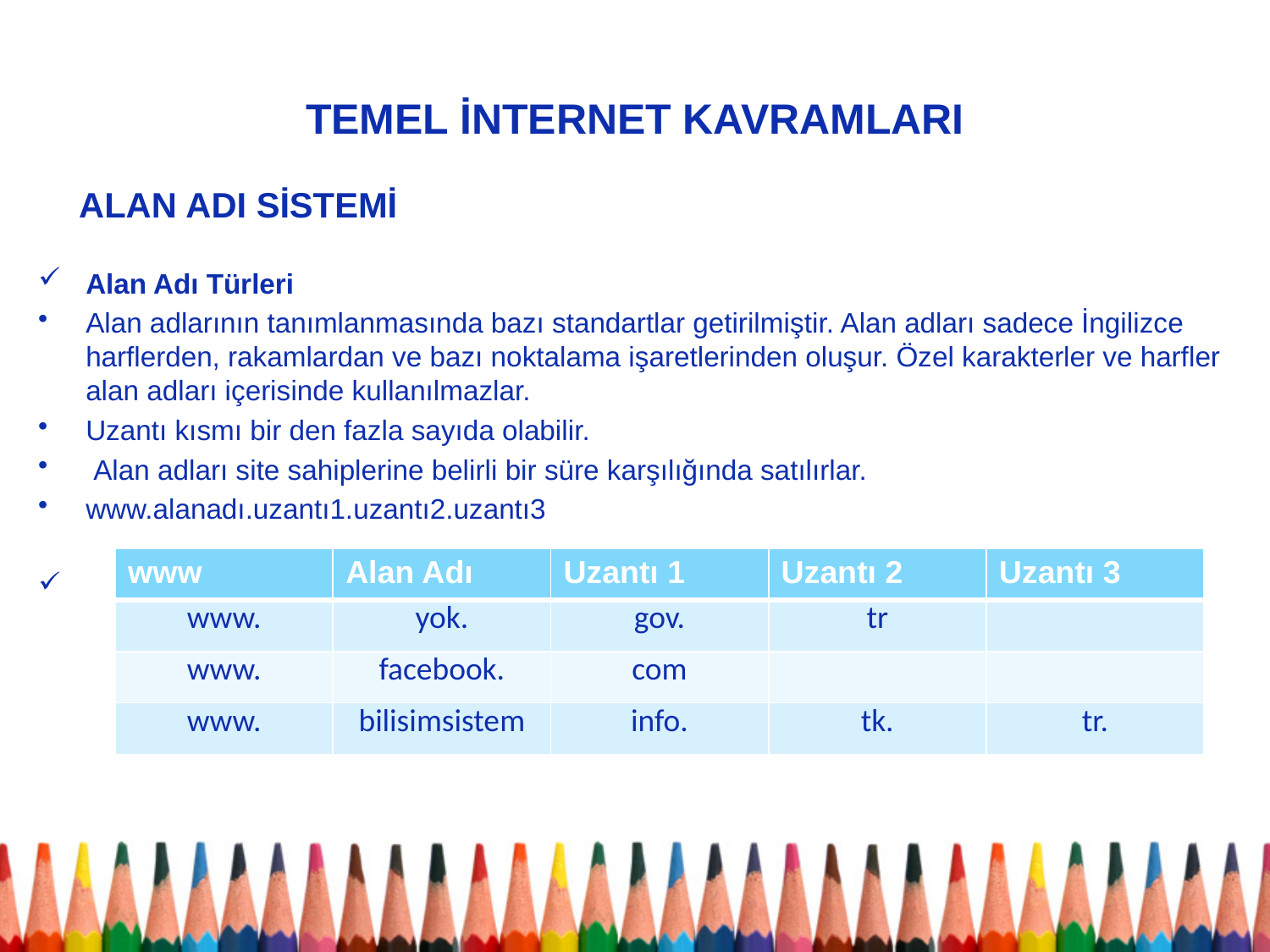

# TEMEL İNTERNET KAVRAMLARI
ALAN ADI SİSTEMİ

Alan Adı Türleri
Alan adlarının tanımlanmasında bazı standartlar getirilmiştir. Alan adları sadece İngilizce harflerden, rakamlardan ve bazı noktalama işaretlerinden oluşur. Özel karakterler ve harfler alan adları içerisinde kullanılmazlar.
Uzantı kısmı bir den fazla sayıda olabilir.
 Alan adları site sahiplerine belirli bir süre karşılığında satılırlar.
www.alanadı.uzantı1.uzantı2.uzantı3

| www | Alan Adı | Uzantı 1 | Uzantı 2 | Uzantı 3 |
| --- | --- | --- | --- | --- |
| www. | yok. | gov. | tr |  |
| www. | facebook. | com |  |  |
| www. | bilisimsistem | info. | tk. | tr. |